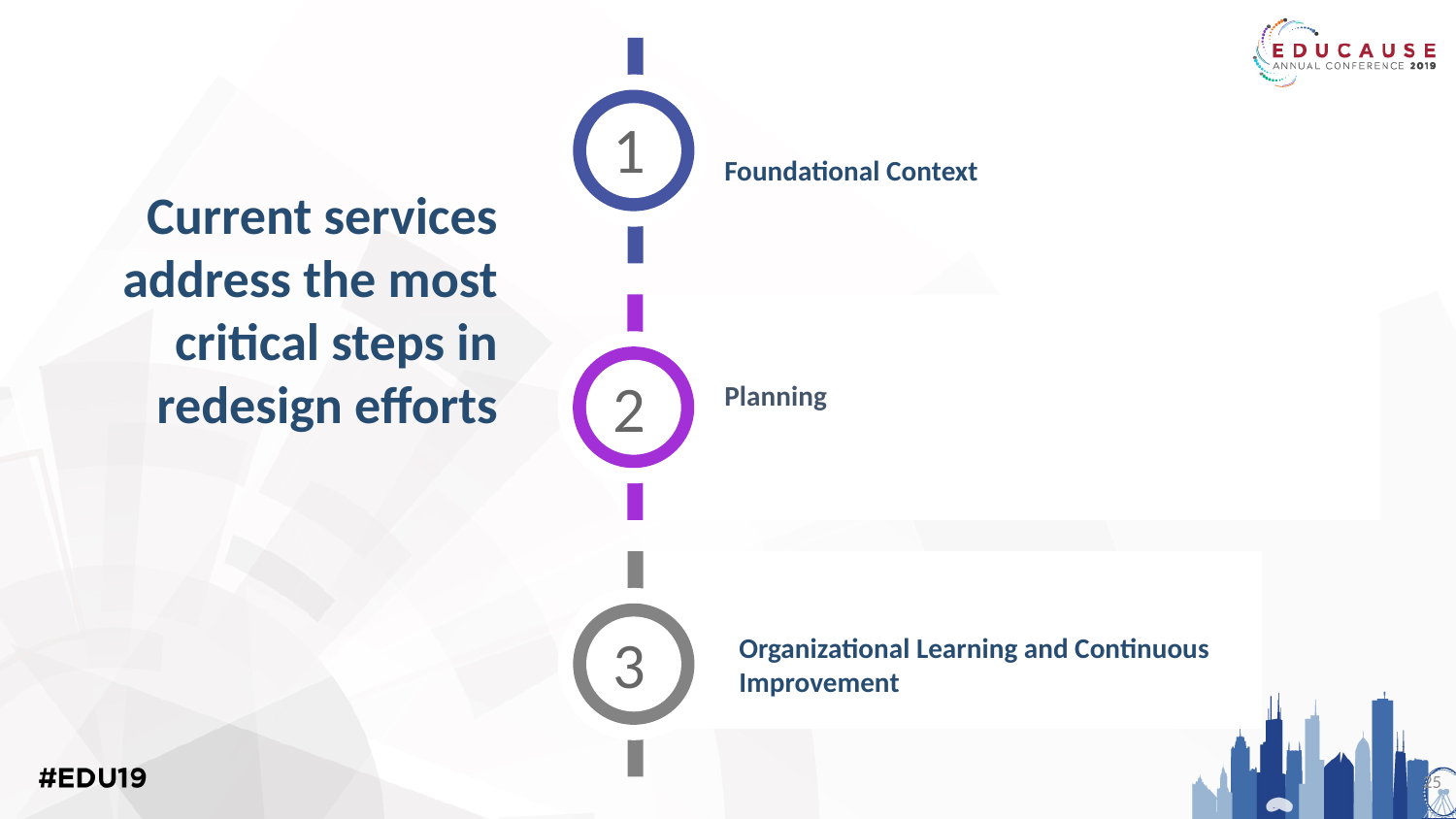

1
Foundational Context
Current services address the most critical steps in redesign efforts

Planning

2

Organizational Learning and Continuous Improvement

3
25
4. Approach to service design and delivery